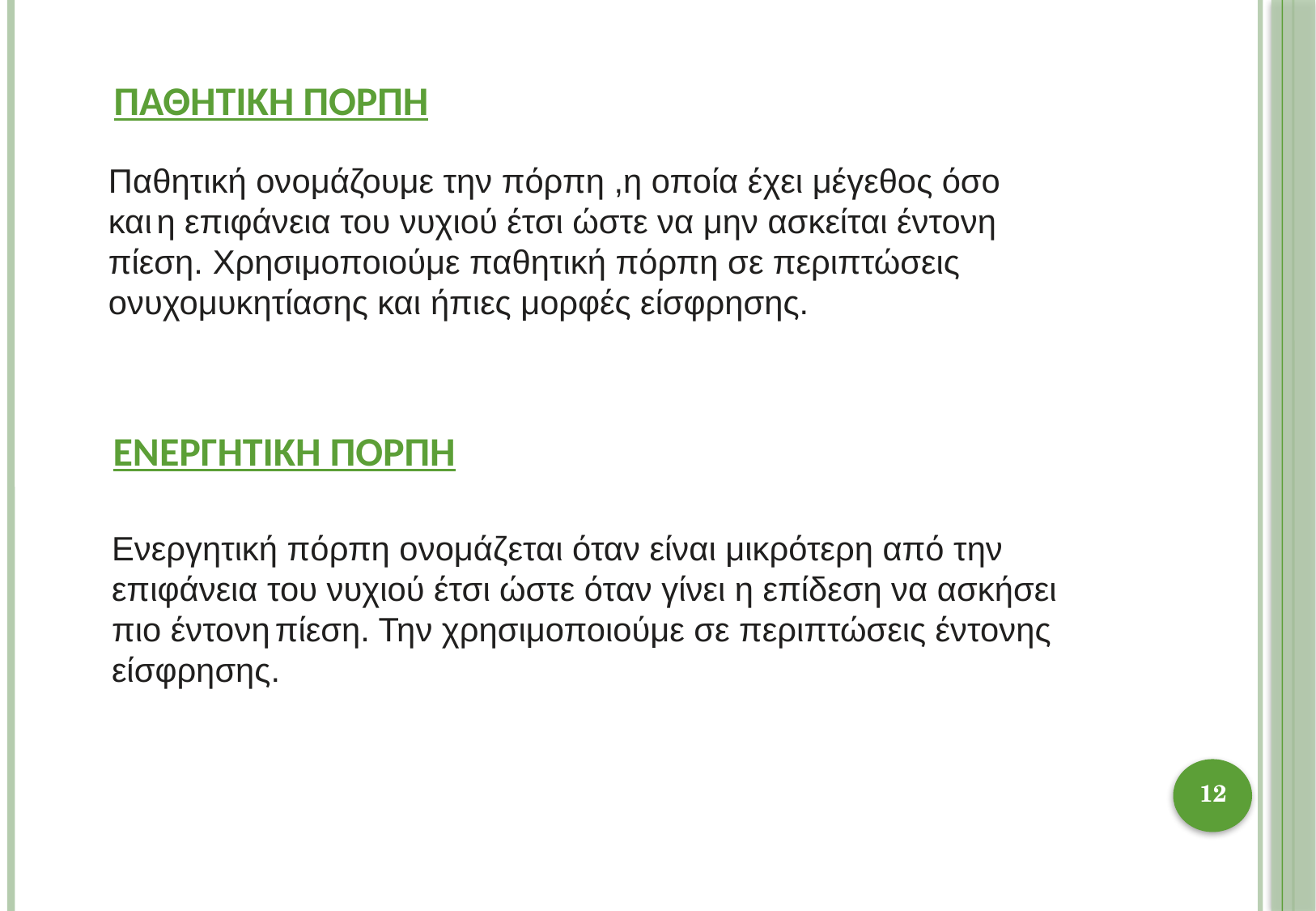

ΠΑΘΗΤΙΚΗ ΠΟΡΠΗ
Παθητική ονομάζουμε την πόρπη ,η οποία έχει μέγεθος όσο και η επιφάνεια του νυχιού έτσι ώστε να μην ασκείται έντονη πίεση.  Χρησιμοποιούμε παθητική πόρπη σε περιπτώσεις ονυχομυκητίασης και  ήπιες μορφές είσφρησης.
ΕΝΕΡΓΗΤΙΚΗ ΠΟΡΠΗ
Ενεργητική πόρπη ονομάζεται όταν είναι μικρότερη από την
επιφάνεια του νυχιού έτσι ώστε όταν γίνει η επίδεση να ασκήσει πιο έντονη πίεση. Την χρησιμοποιούμε σε περιπτώσεις έντονης είσφρησης.
12